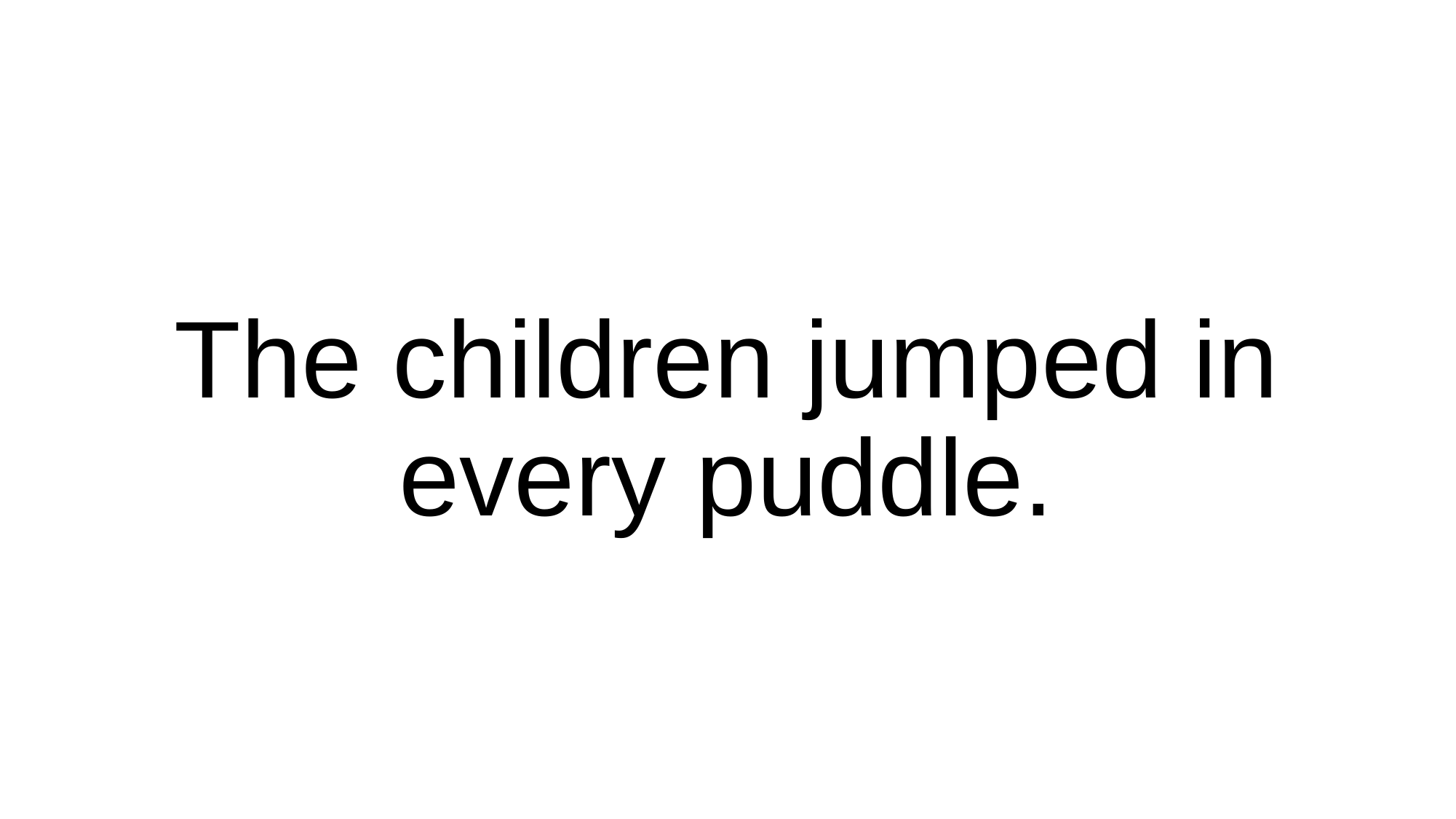

# The children jumped in every puddle.